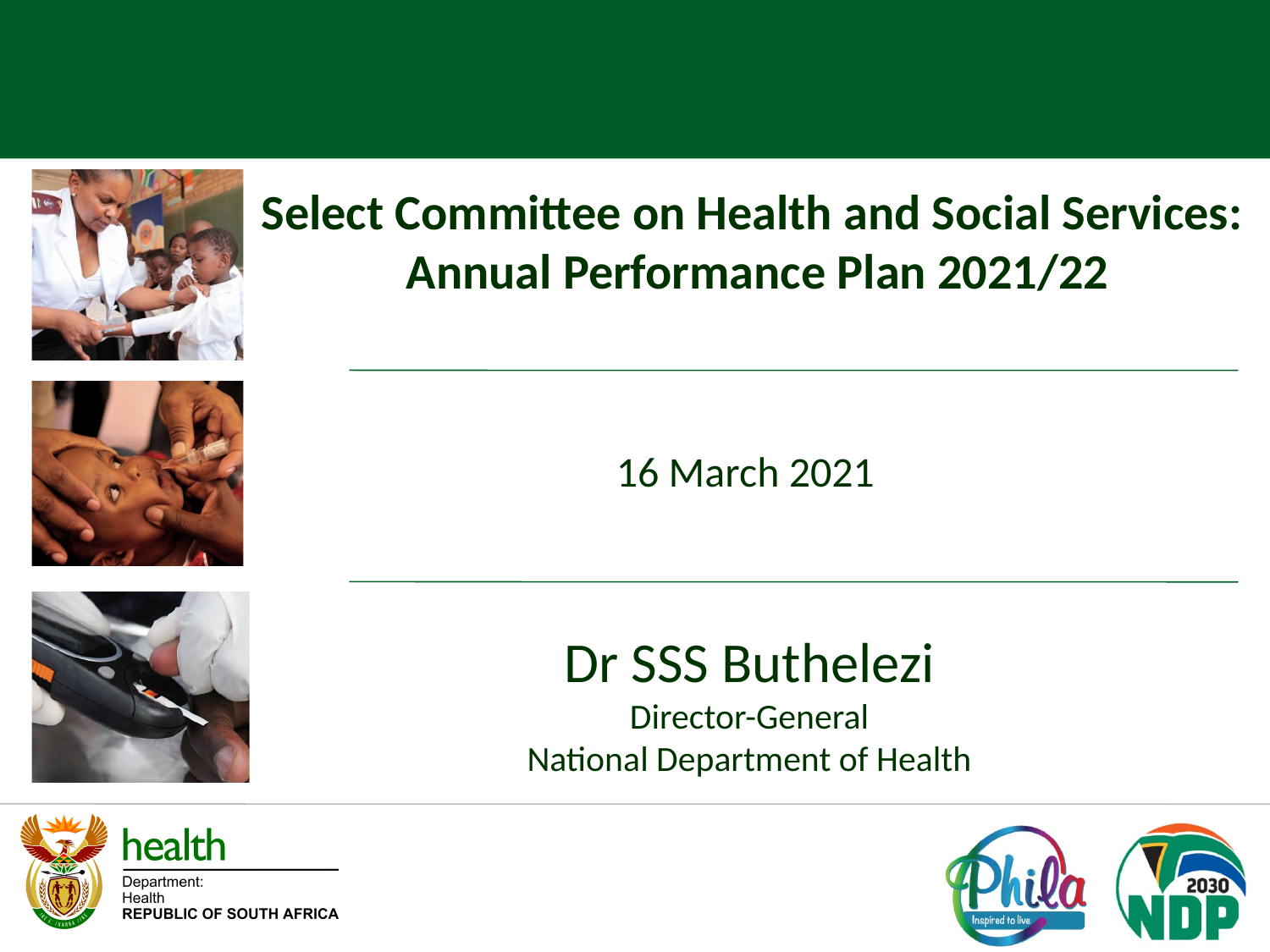

Select Committee on Health and Social Services:
Annual Performance Plan 2021/22

16 March 2021
Dr SSS Buthelezi
Director-General
National Department of Health